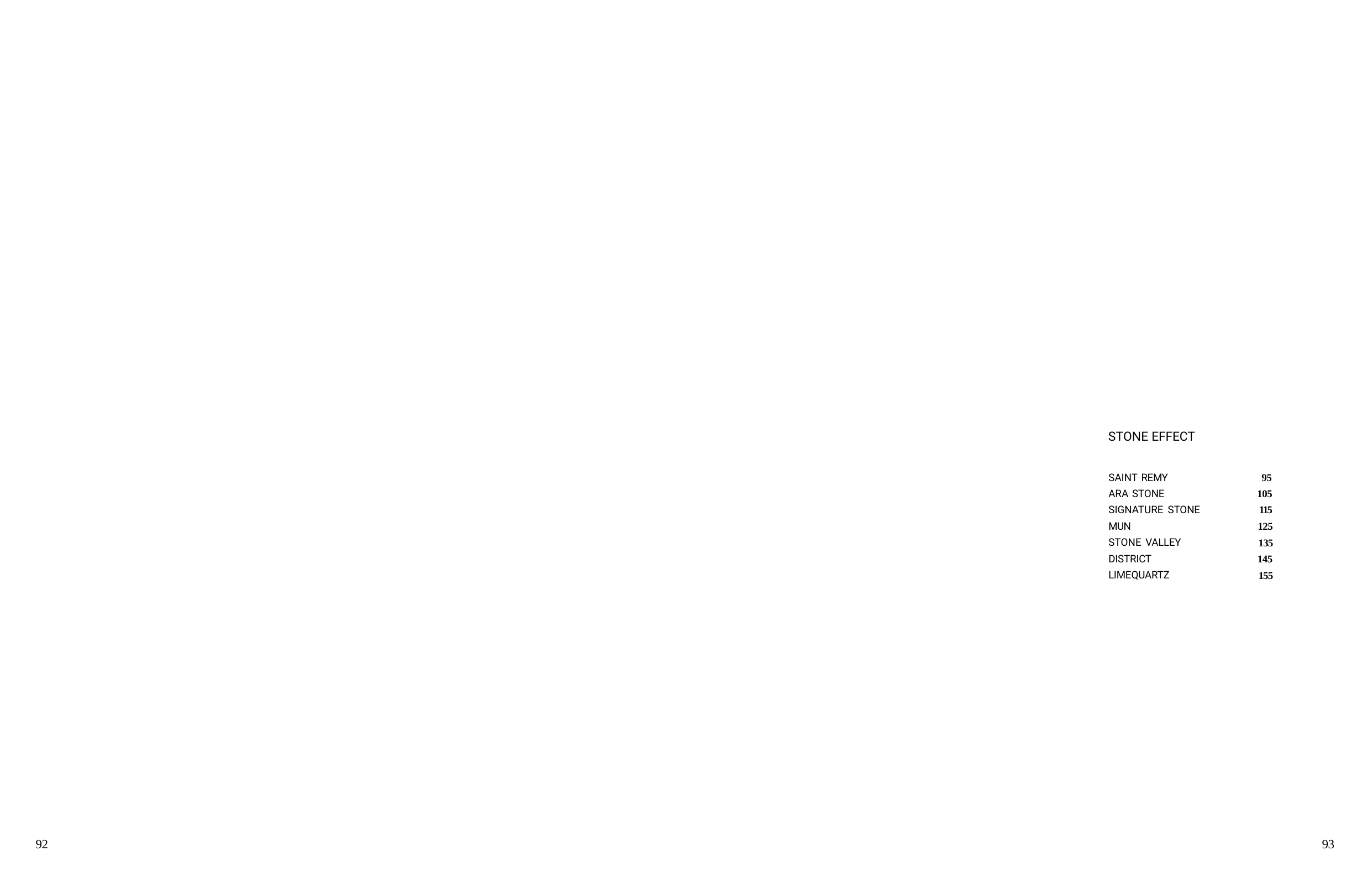

STONE EFFECT
SAINT REMY ARA STONE
SIGNATURE STONE MUN
STONE VALLEY DISTRICT
LIMEQUARTZ
95
105
115
125
135
145
155
92
93